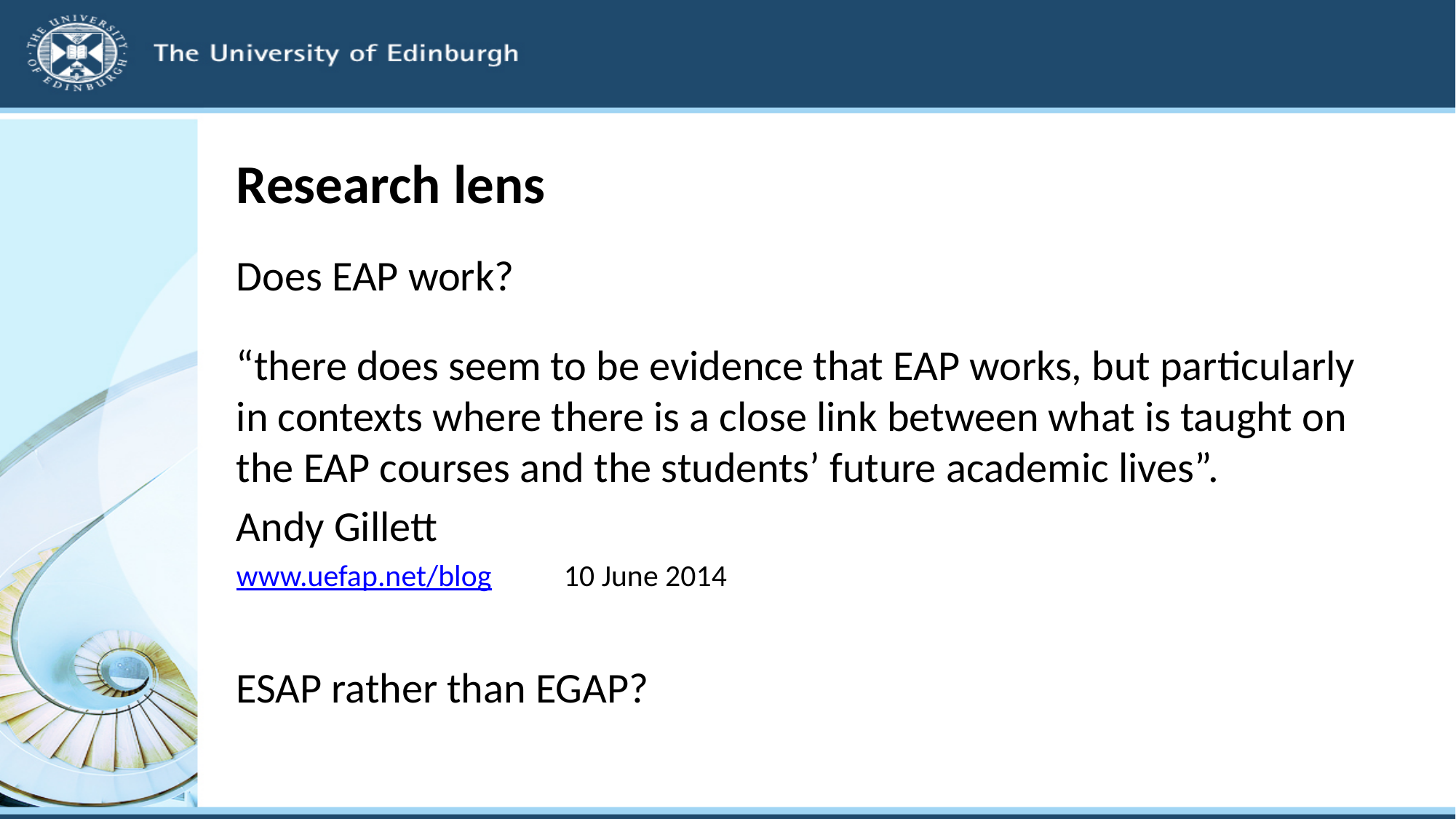

# Research lens
Does EAP work?

“there does seem to be evidence that EAP works, but particularly in contexts where there is a close link between what is taught on the EAP courses and the students’ future academic lives”.
Andy Gillett
www.uefap.net/blog 	10 June 2014

ESAP rather than EGAP?